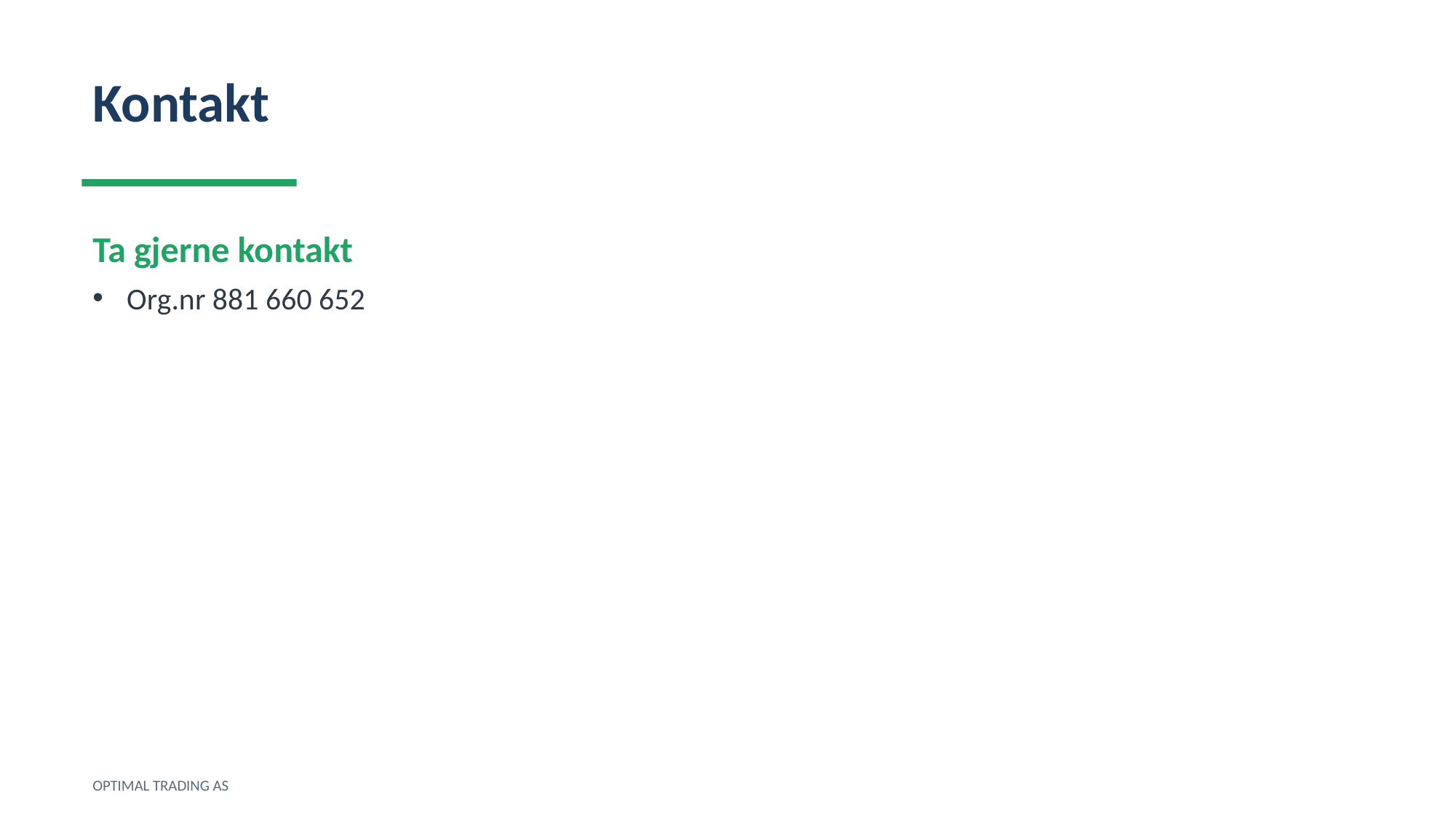

Kontakt

Ta gjerne kontakt
Org.nr 881 660 652
OPTIMAL TRADING AS